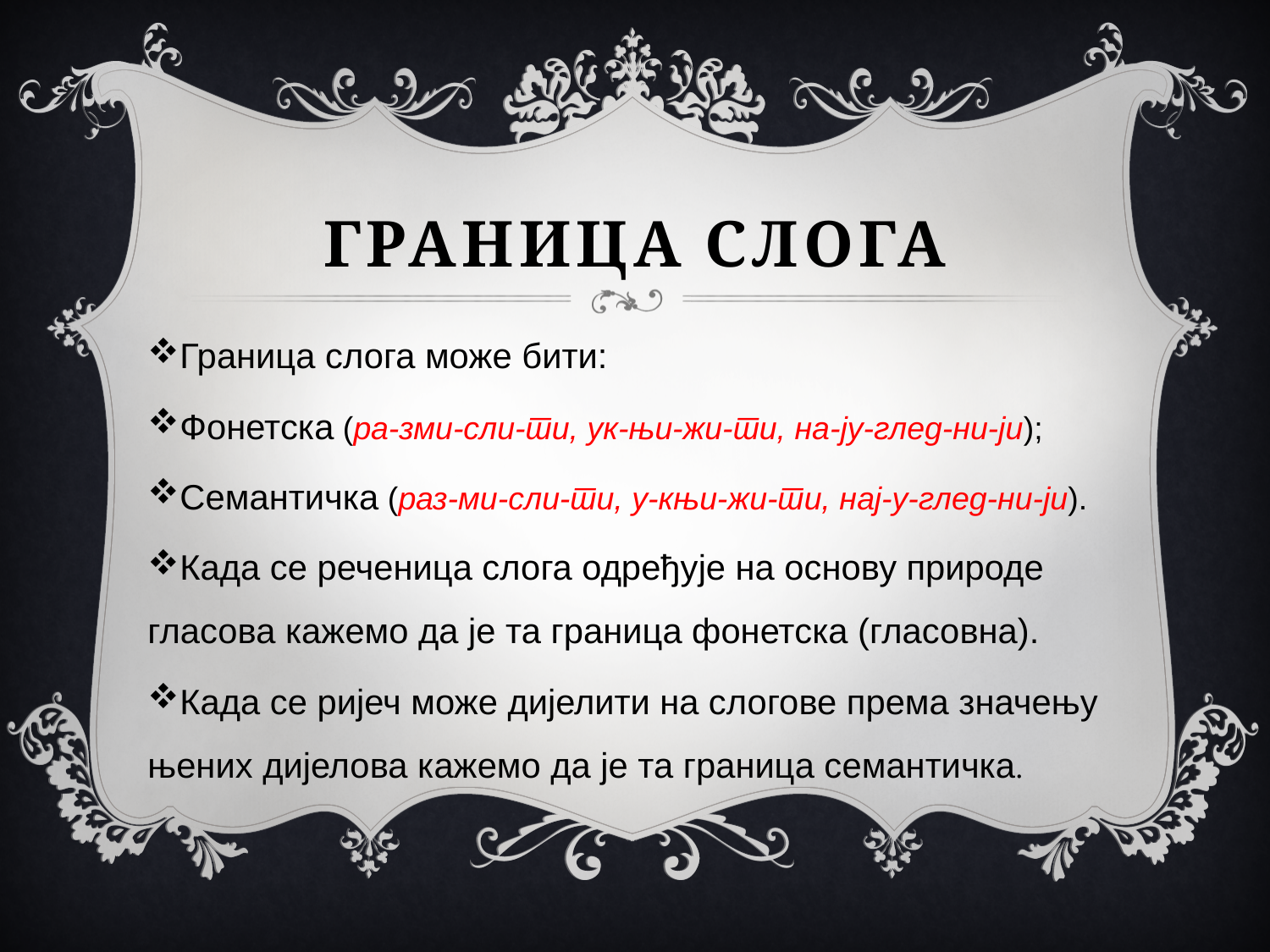

# ГРАНИЦА СЛОГА
Граница слога може бити:
Фонетска (ра-зми-сли-ти, ук-њи-жи-ти, на-ју-глед-ни-ји);
Семантичка (раз-ми-сли-ти, у-књи-жи-ти, нај-у-глед-ни-ји).
Када се реченица слога одређује на основу природе гласова кажемо да је та граница фонетска (гласовна).
Када се ријеч може дијелити на слогове према значењу њених дијелова кажемо да је та граница семантичка.